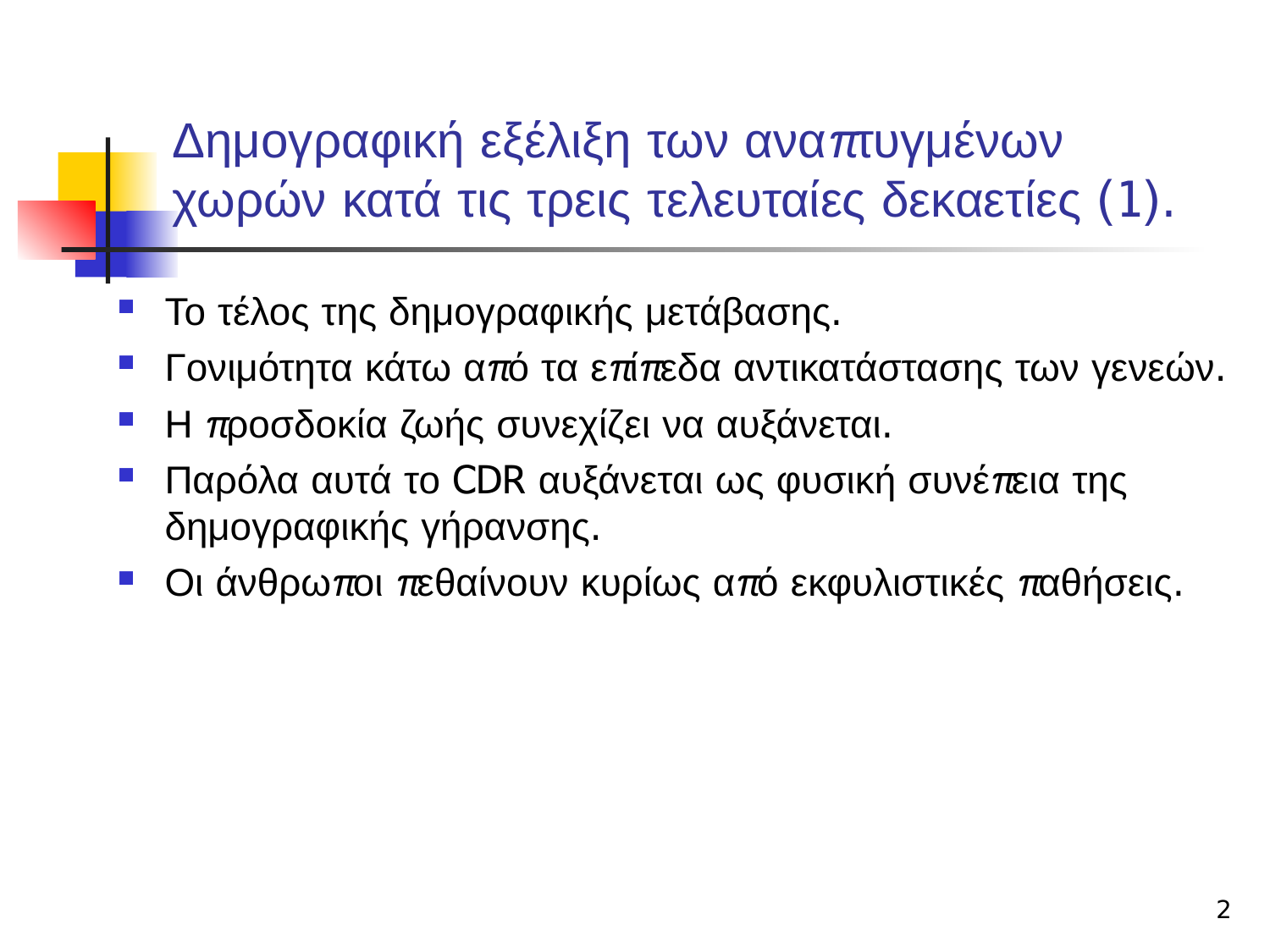

Δημογραφική εξέλιξη των αναπτυγμένων χωρών κατά τις τρεις τελευταίες δεκαετίες (1).
Το τέλος της δημογραφικής μετάβασης.
Γονιμότητα κάτω από τα επίπεδα αντικατάστασης των γενεών.
Η προσδοκία ζωής συνεχίζει να αυξάνεται.
Παρόλα αυτά το CDR αυξάνεται ως φυσική συνέπεια της δημογραφικής γήρανσης.
Οι άνθρωποι πεθαίνουν κυρίως από εκφυλιστικές παθήσεις.

2